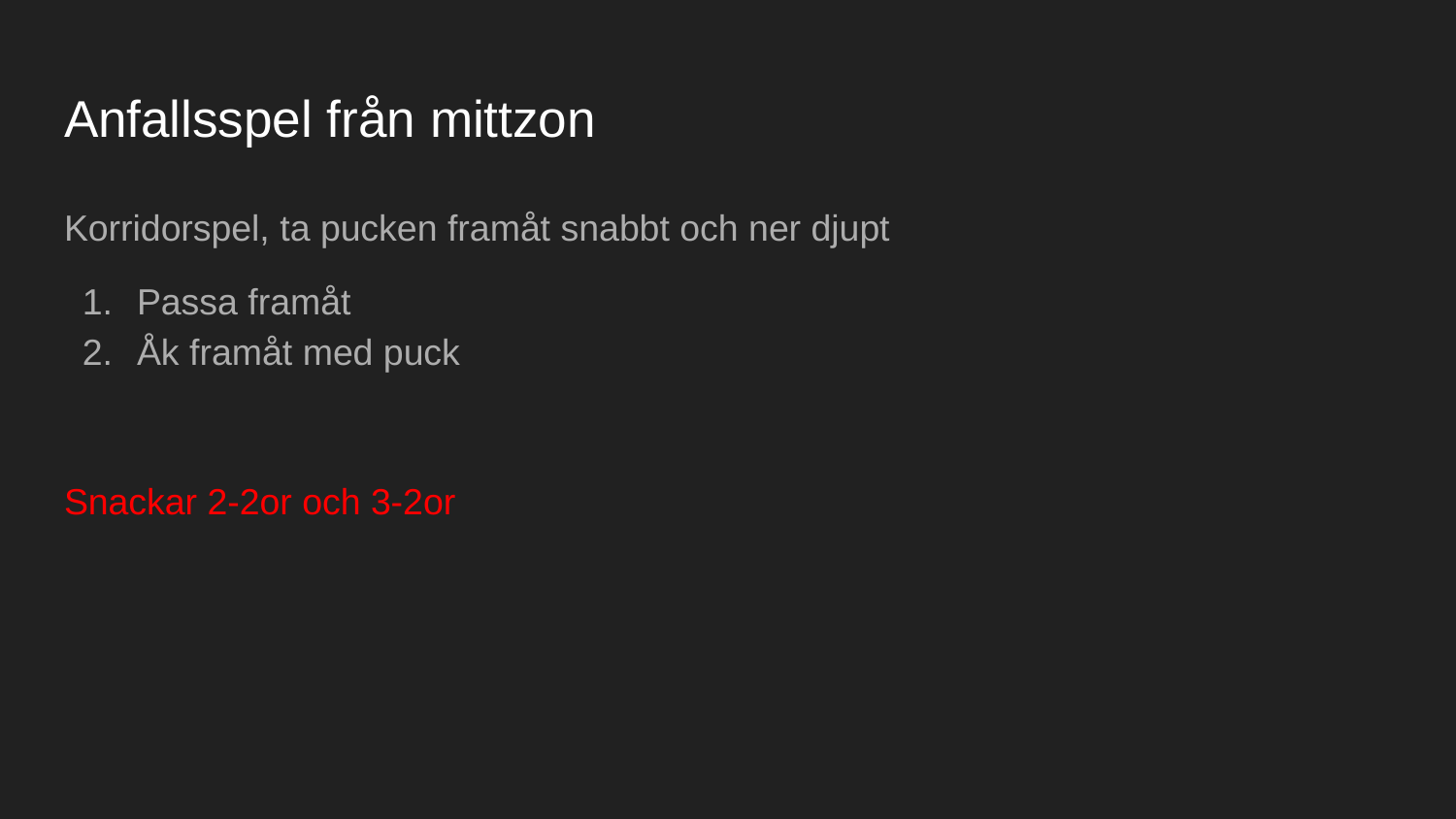

# Anfallsspel från mittzon
Korridorspel, ta pucken framåt snabbt och ner djupt
Passa framåt
Åk framåt med puck

Snackar 2-2or och 3-2or